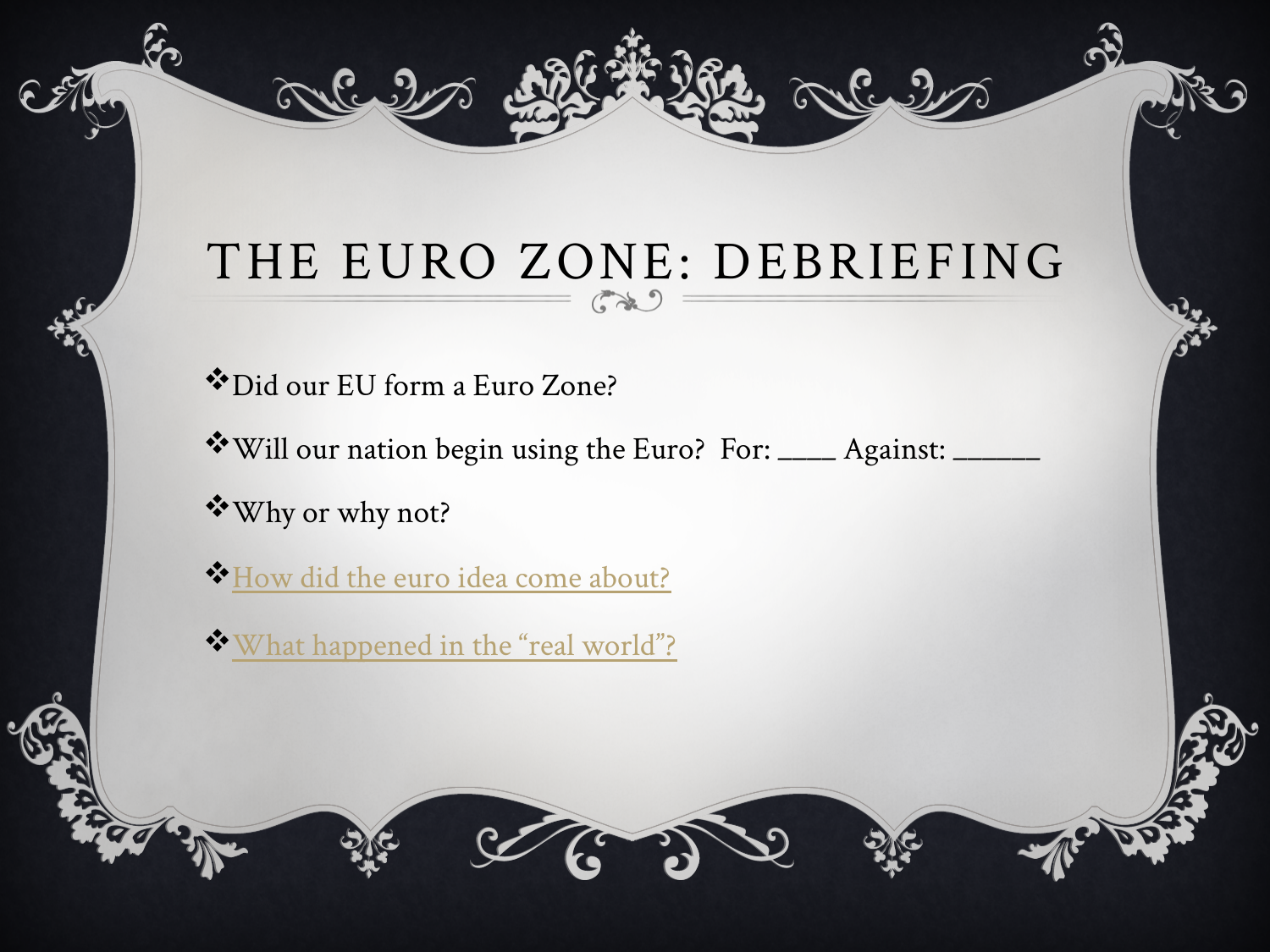

# The Euro Zone: Debriefing
Did our EU form a Euro Zone?
Will our nation begin using the Euro?  For: ____ Against: ______
Why or why not?
How did the euro idea come about?
What happened in the “real world”?